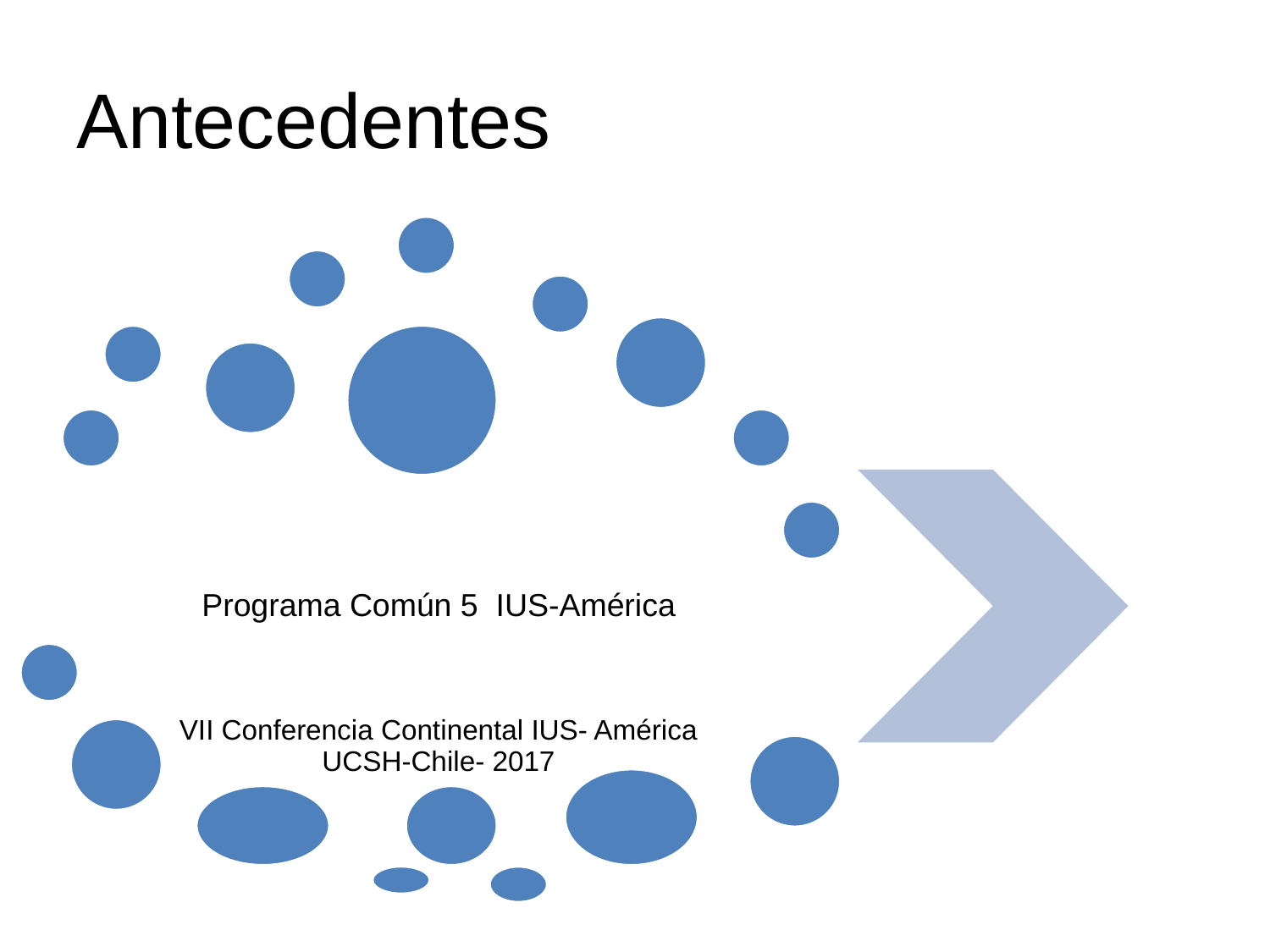

# Antecedentes
Programa Común 5  IUS-América
VII Conferencia Continental IUS- América
UCSH-Chile- 2017